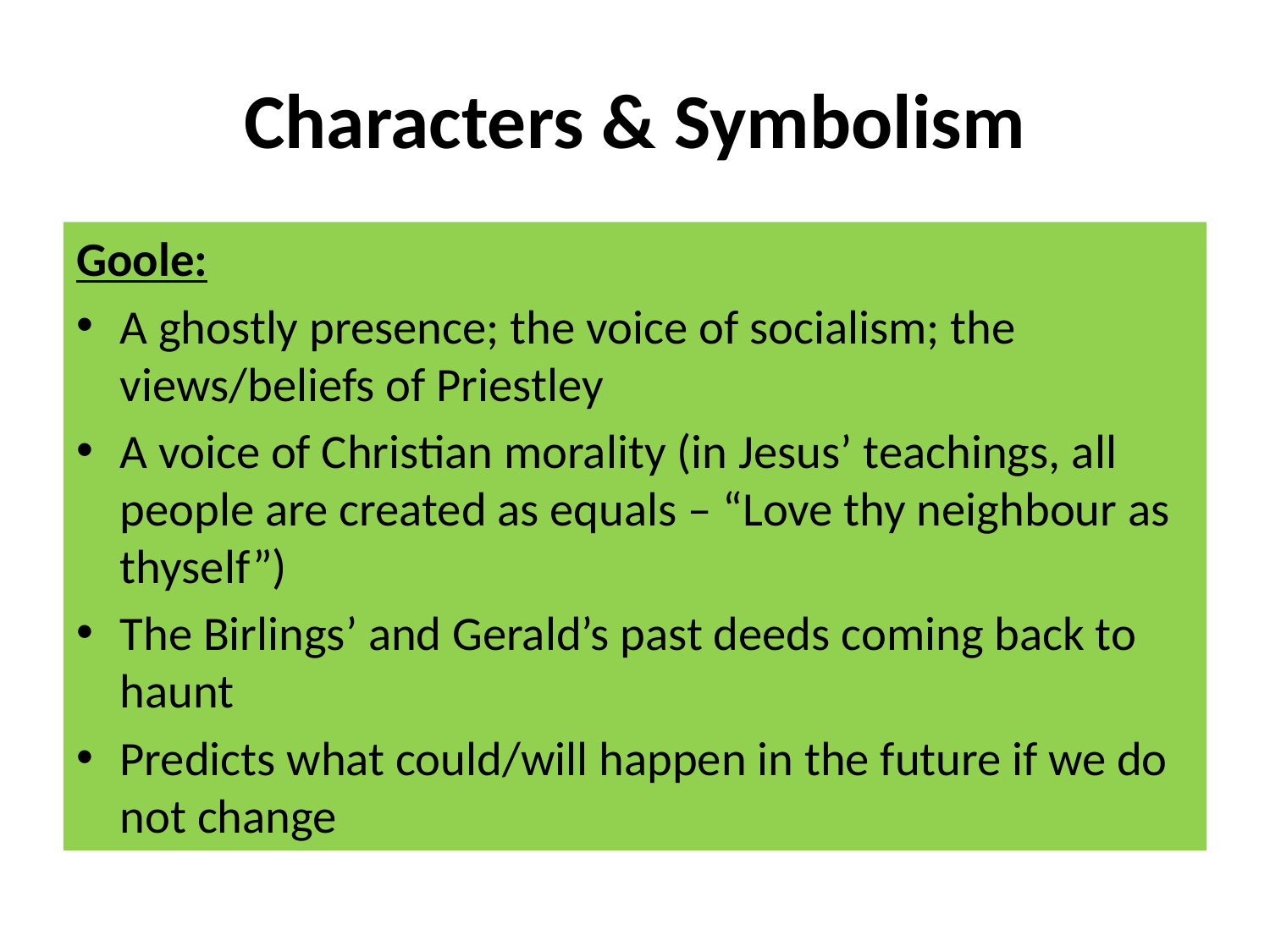

# Characters & Symbolism
Goole:
A ghostly presence; the voice of socialism; the views/beliefs of Priestley
A voice of Christian morality (in Jesus’ teachings, all people are created as equals – “Love thy neighbour as thyself”)
The Birlings’ and Gerald’s past deeds coming back to haunt
Predicts what could/will happen in the future if we do not change